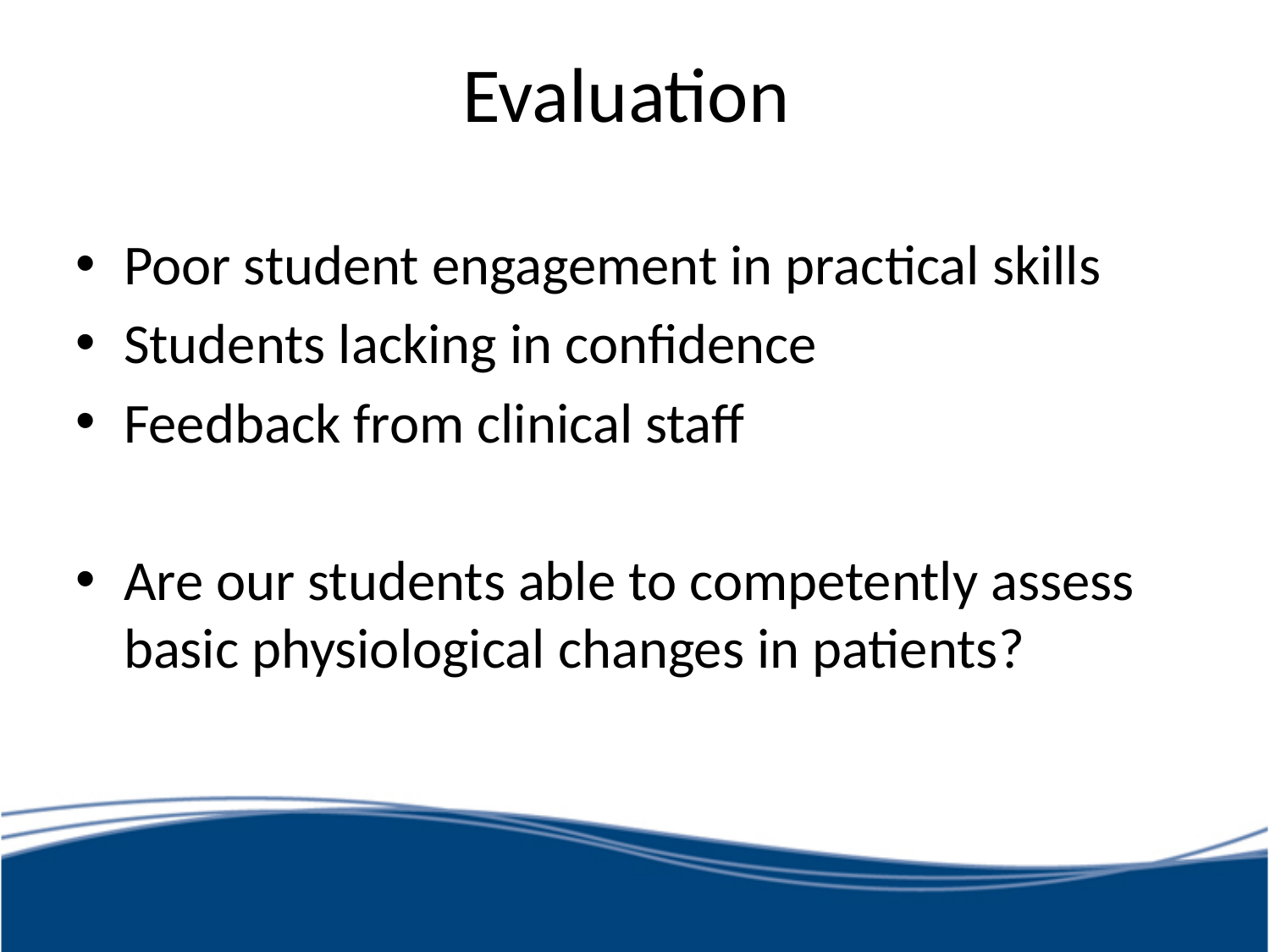

# Evaluation
Poor student engagement in practical skills
Students lacking in confidence
Feedback from clinical staff

Are our students able to competently assess basic physiological changes in patients?